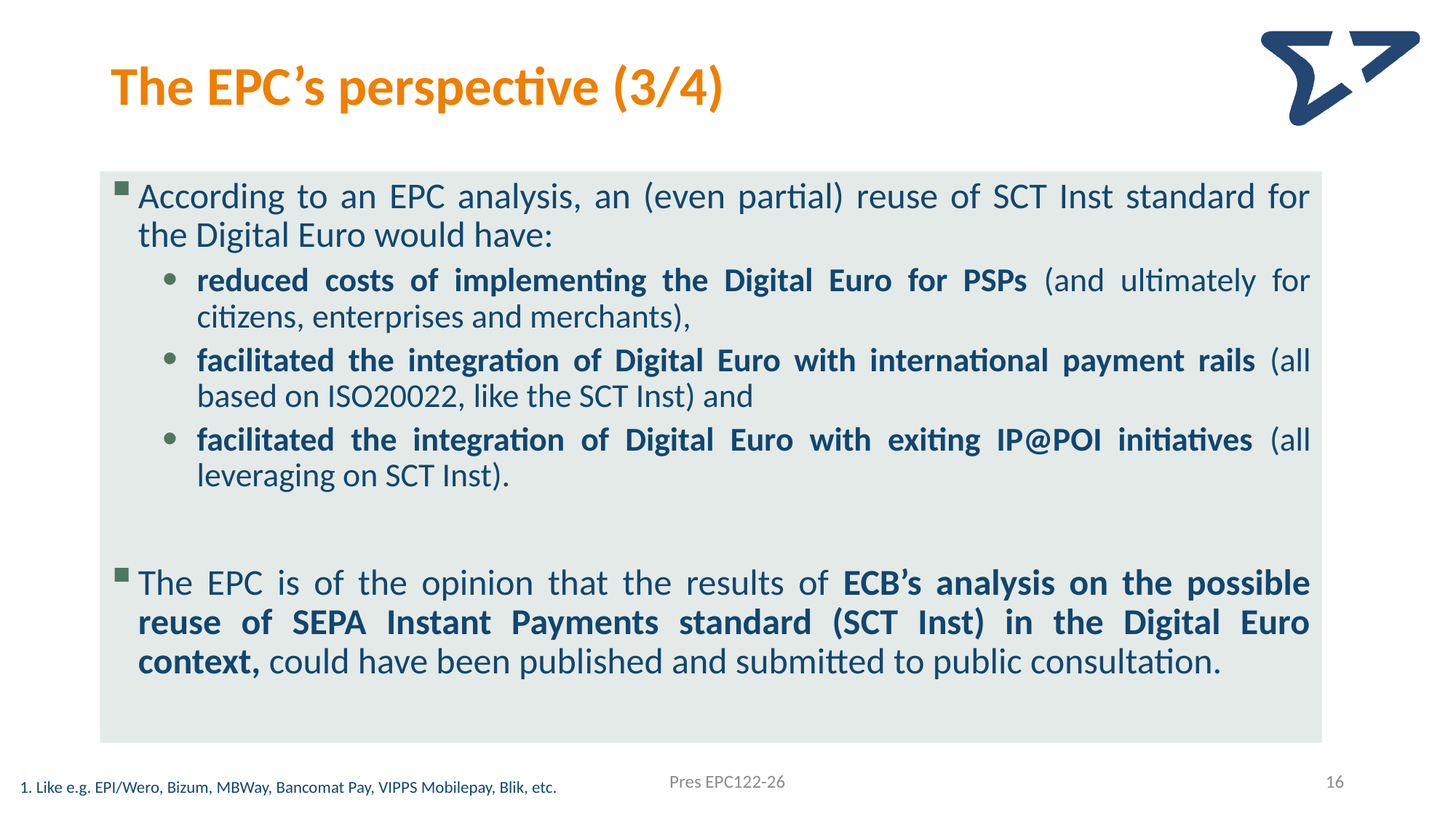

# The EPC’s perspective (3/4)
According to an EPC analysis, an (even partial) reuse of SCT Inst standard for the Digital Euro would have:
reduced costs of implementing the Digital Euro for PSPs (and ultimately for citizens, enterprises and merchants),
facilitated the integration of Digital Euro with international payment rails (all based on ISO20022, like the SCT Inst) and
facilitated the integration of Digital Euro with exiting IP@POI initiatives (all leveraging on SCT Inst).

The EPC is of the opinion that the results of ECB’s analysis on the possible reuse of SEPA Instant Payments standard (SCT Inst) in the Digital Euro context, could have been published and submitted to public consultation.

Pres EPC122-26
16
1. Like e.g. EPI/Wero, Bizum, MBWay, Bancomat Pay, VIPPS Mobilepay, Blik, etc.